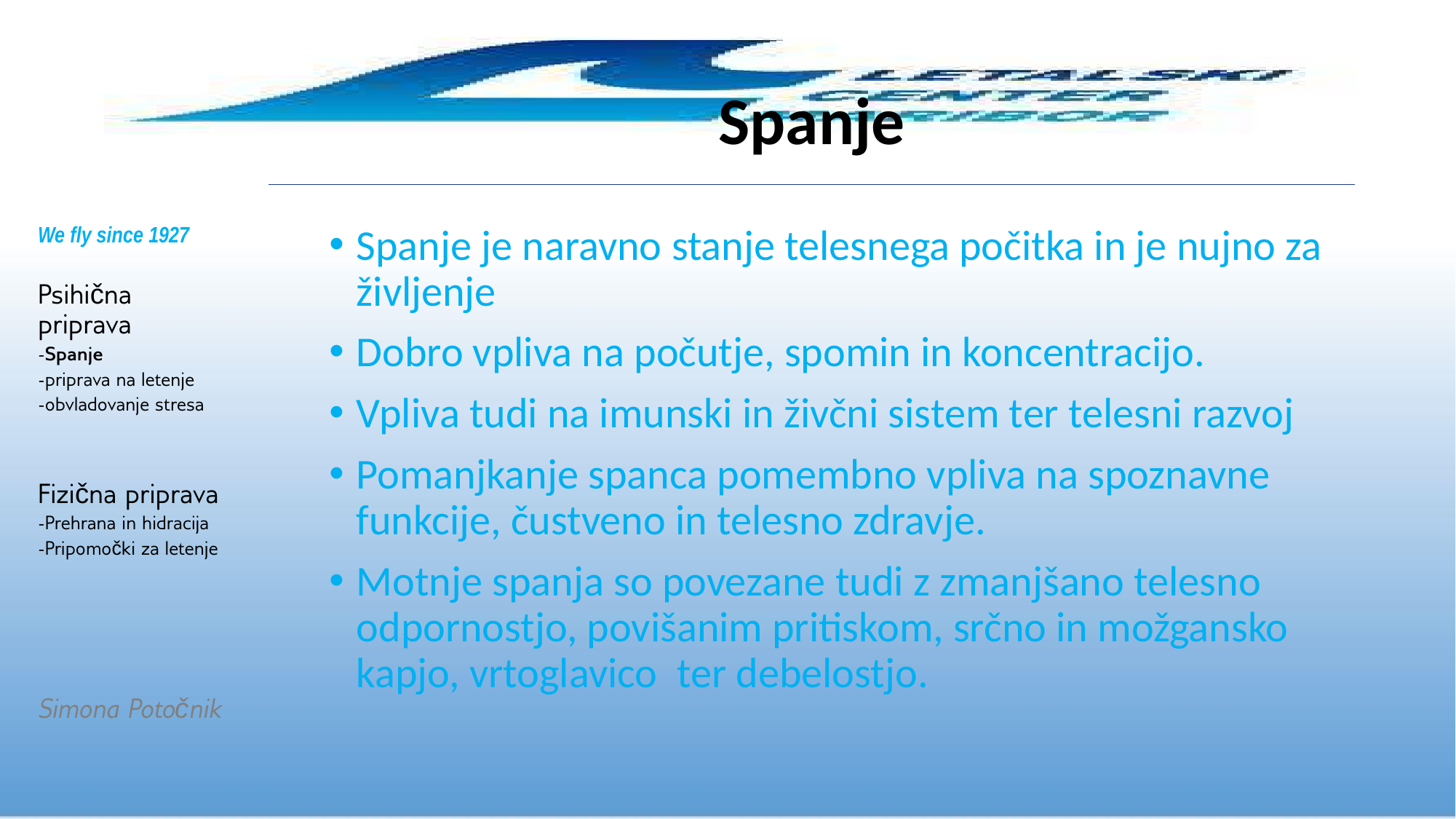

# Spanje
We fly since 1927

Psihična priprava
-Spanje
-priprava na letenje
-obvladovanje stresa

Fizična priprava
-Prehrana in hidracija
-Pripomočki za letenje

Simona Potočnik

Spanje je naravno stanje telesnega počitka in je nujno za življenje
Dobro vpliva na počutje, spomin in koncentracijo.
Vpliva tudi na imunski in živčni sistem ter telesni razvoj
Pomanjkanje spanca pomembno vpliva na spoznavne funkcije, čustveno in telesno zdravje.
Motnje spanja so povezane tudi z zmanjšano telesno odpornostjo, povišanim pritiskom, srčno in možgansko kapjo, vrtoglavico  ter debelostjo.